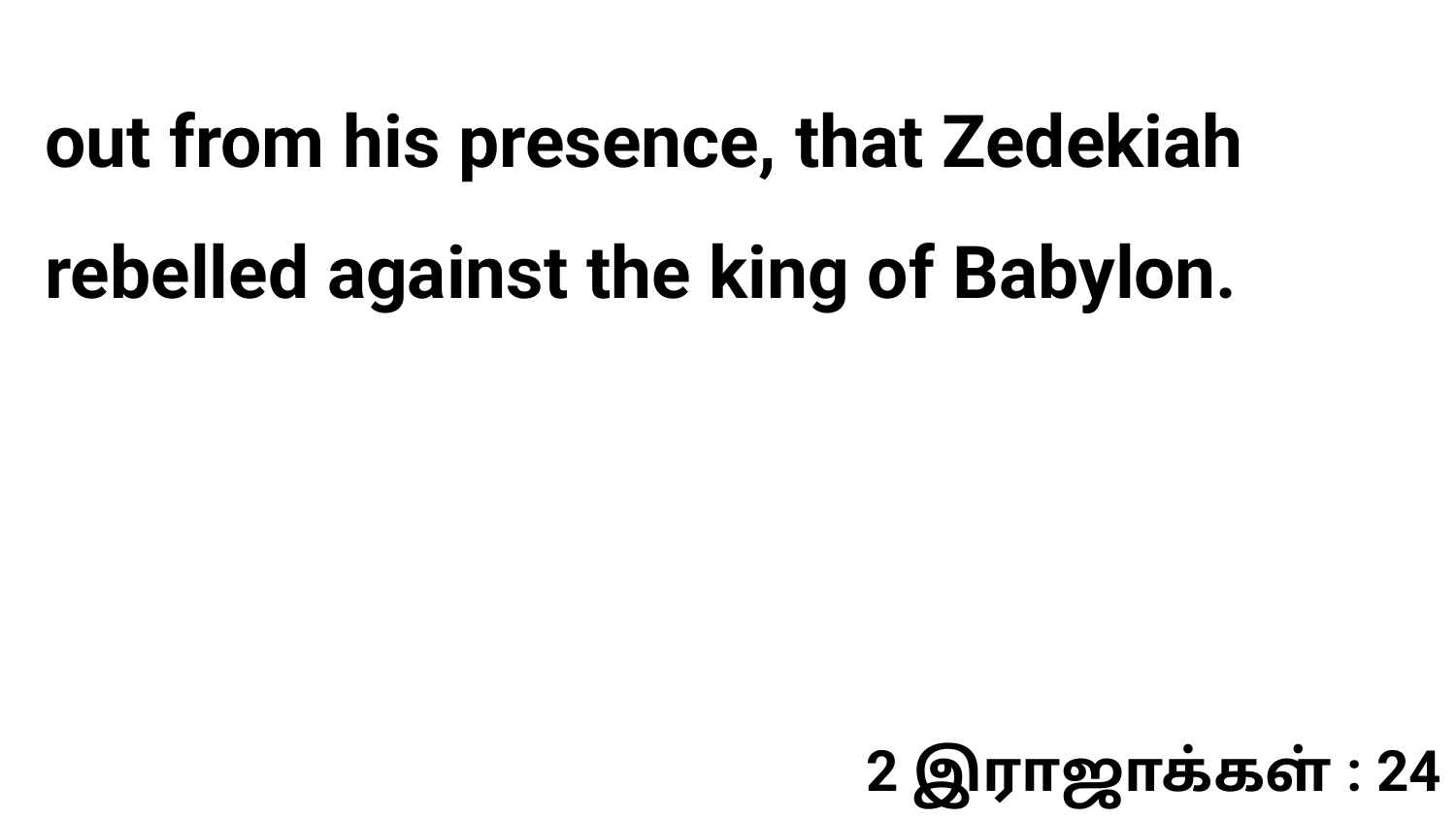

out from his presence, that Zedekiah rebelled against the king of Babylon.
2 இராஜாக்கள் : 24